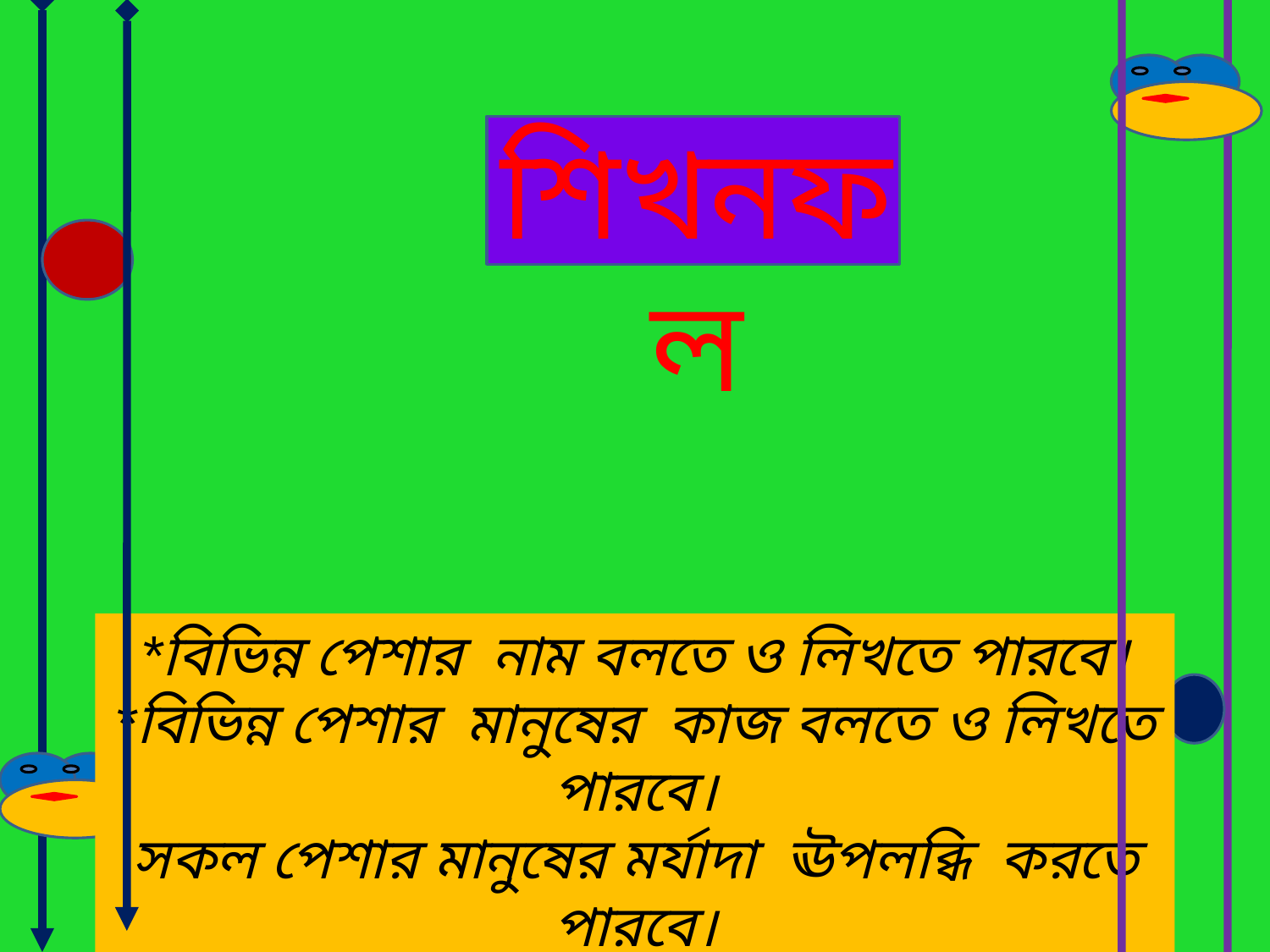

শিখনফল

*বিভিন্ন পেশার  নাম বলতে ও লিখতে পারবে।
*বিভিন্ন পেশার  মানুষের  কাজ বলতে ও লিখতে পারবে।
সকল পেশার মানুষের মর্যাদা  ঊপলব্ধি  করতে পারবে।